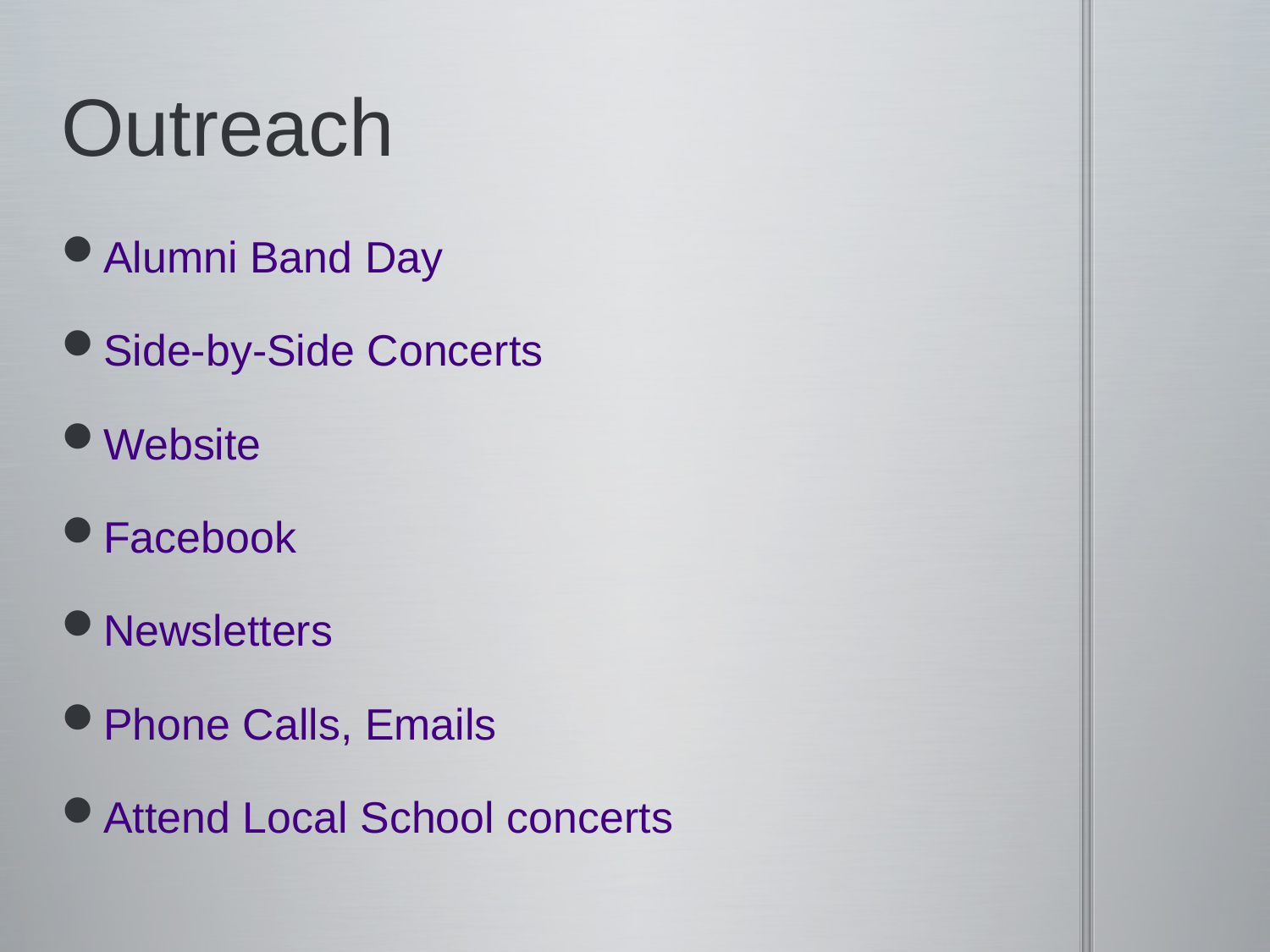

# Outreach
Alumni Band Day
Side-by-Side Concerts
Website
Facebook
Newsletters
Phone Calls, Emails
Attend Local School concerts